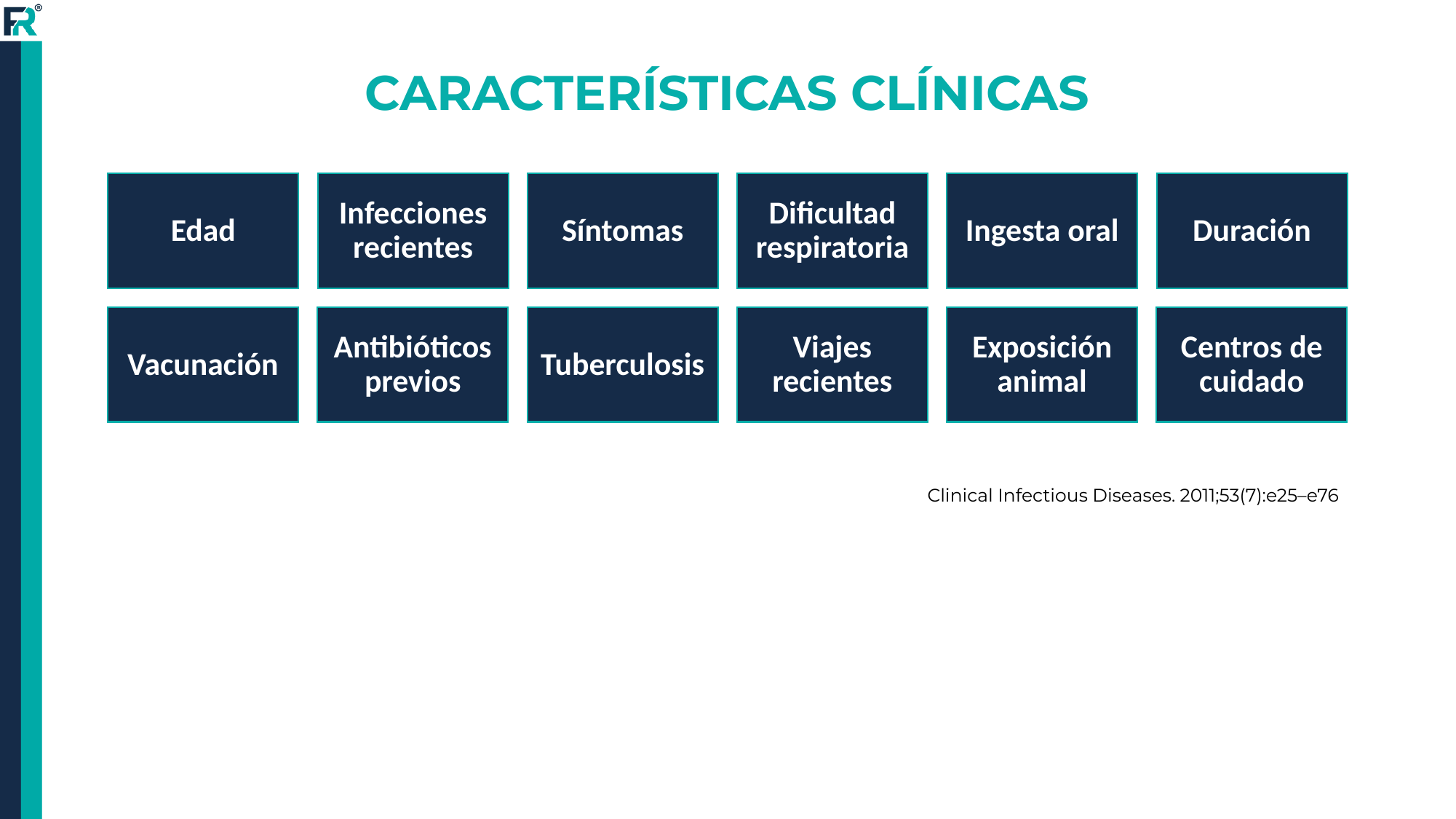

# CARACTERÍSTICAS CLÍNICAS
Edad
Infecciones recientes
Síntomas
Dificultad respiratoria
Ingesta oral
Duración
Vacunación
Antibióticos previos
Tuberculosis
Viajes recientes
Exposición animal
Centros de cuidado
Clinical Infectious Diseases. 2011;53(7):e25–e76